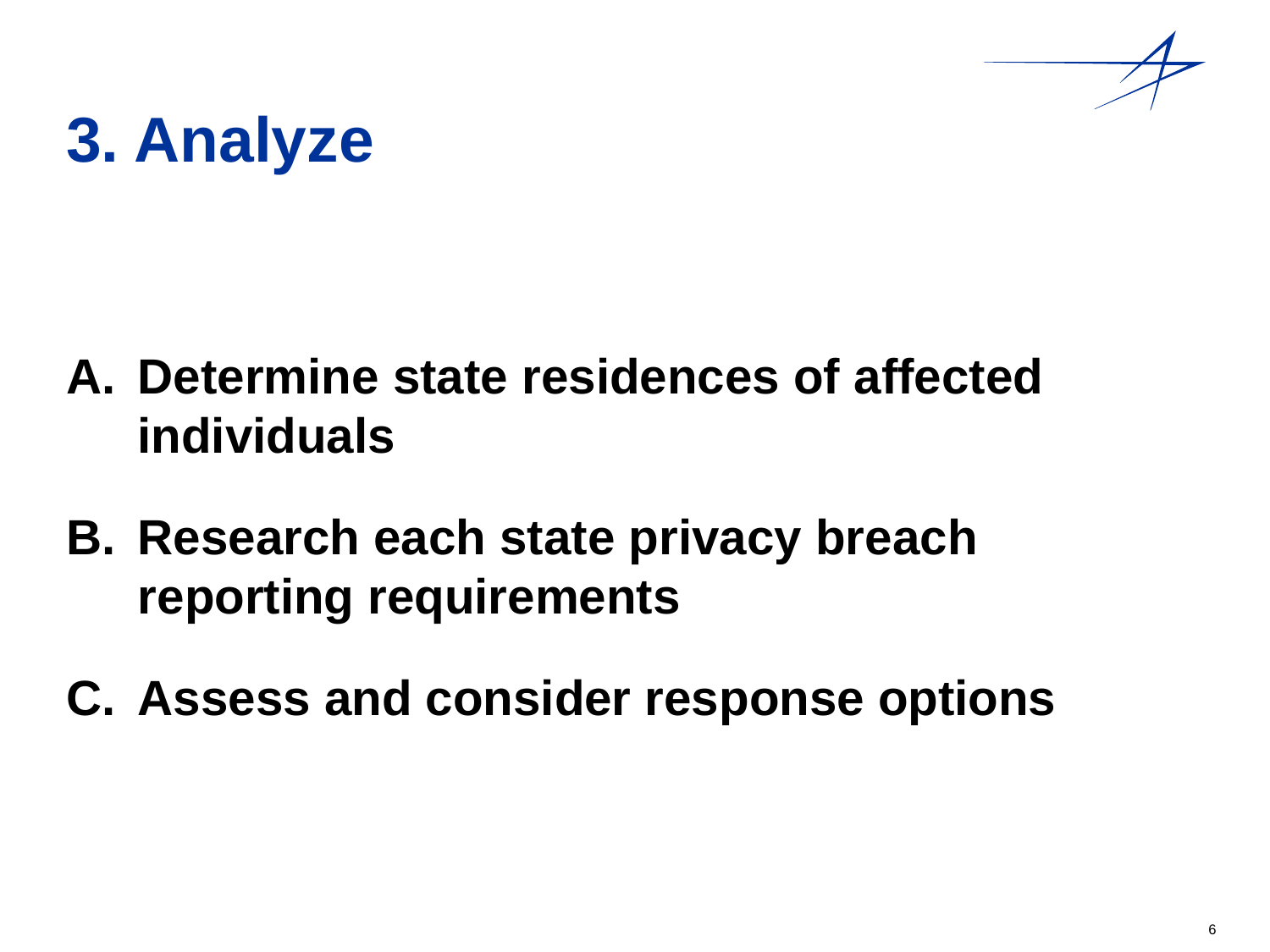

# 3. Analyze
Determine state residences of affected individuals
Research each state privacy breach reporting requirements
Assess and consider response options